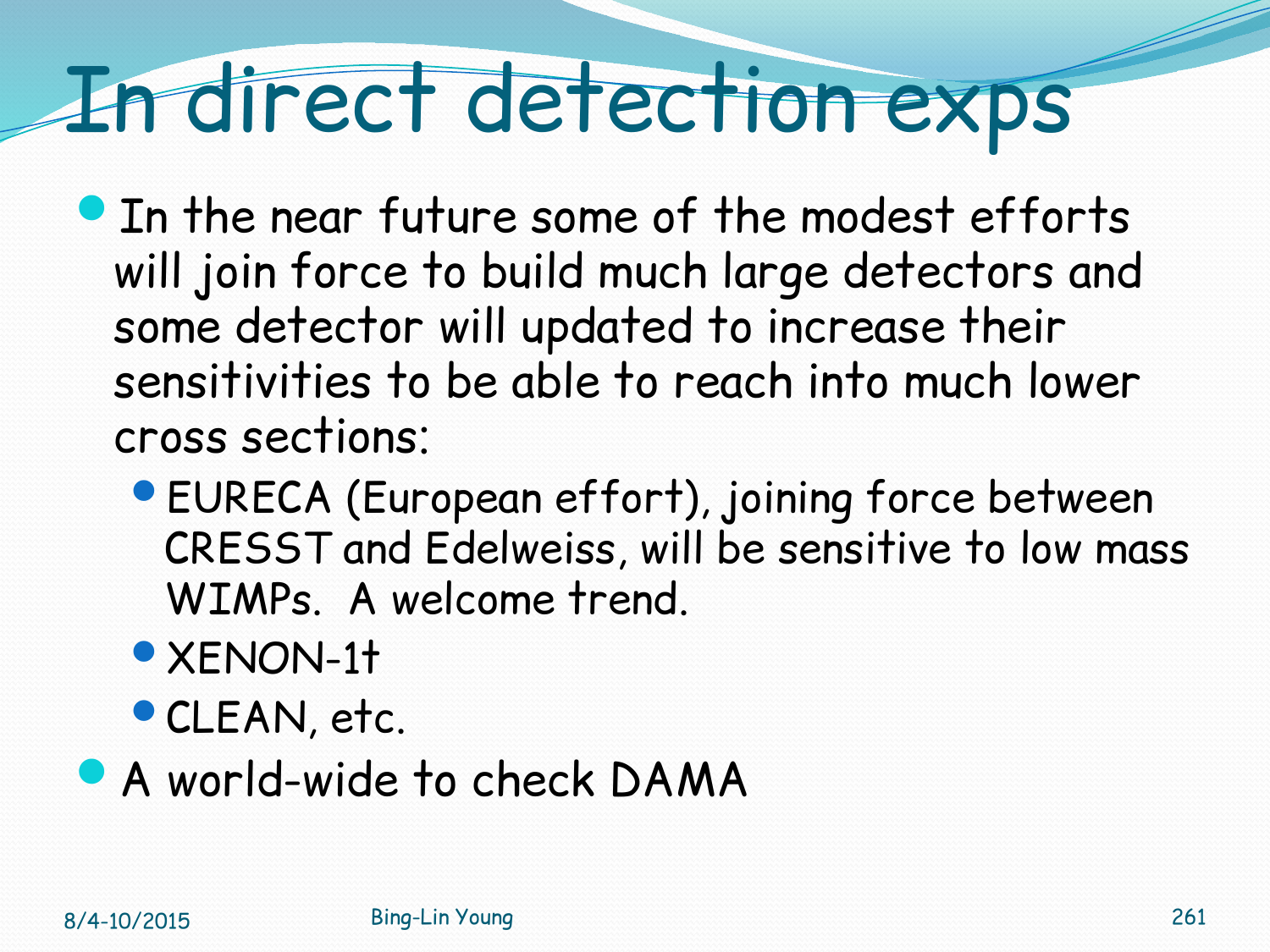

# In direct detection exps
In the near future some of the modest efforts will join force to build much large detectors and some detector will updated to increase their sensitivities to be able to reach into much lower cross sections:
EURECA (European effort), joining force between CRESST and Edelweiss, will be sensitive to low mass WIMPs.  A welcome trend.
XENON-1t
CLEAN, etc.
A world-wide to check DAMA
8/4-10/2015
Bing-Lin Young
261